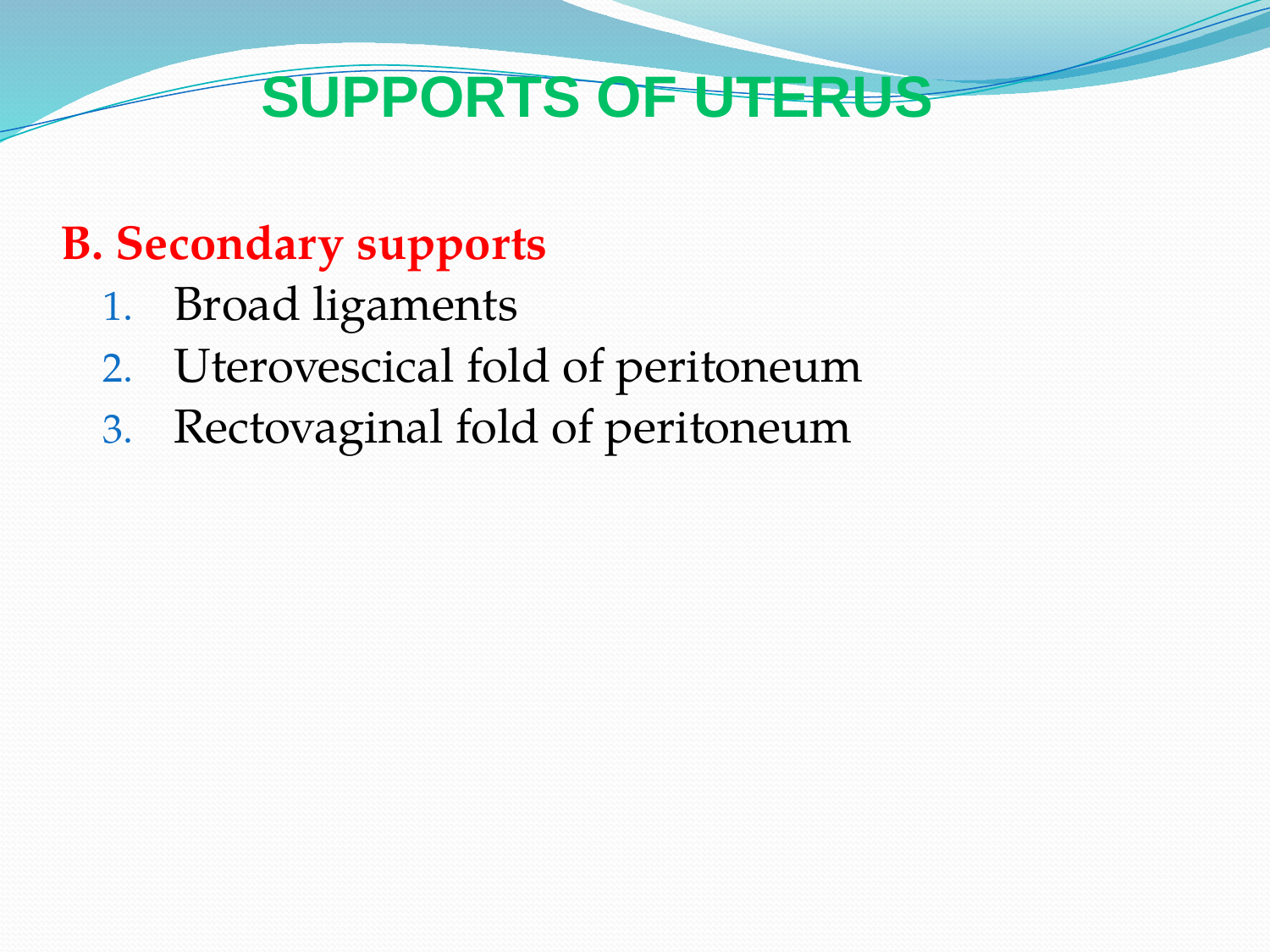

SUPPORTS OF UTERUS
 B. Secondary supports
Broad ligaments
Uterovescical fold of peritoneum
Rectovaginal fold of peritoneum